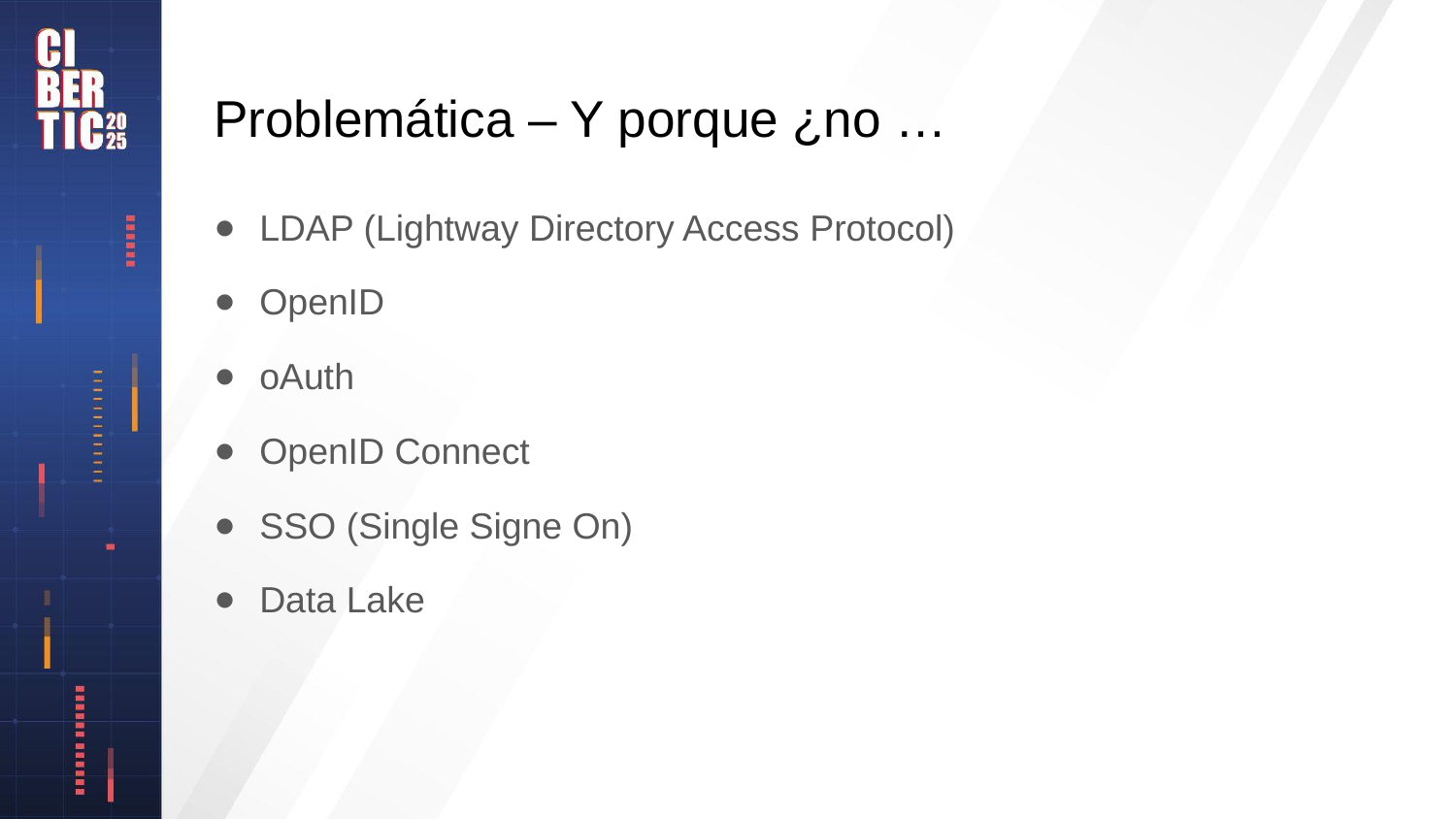

# Problemática – Y porque ¿no …
LDAP (Lightway Directory Access Protocol)
OpenID
oAuth
OpenID Connect
SSO (Single Signe On)
Data Lake